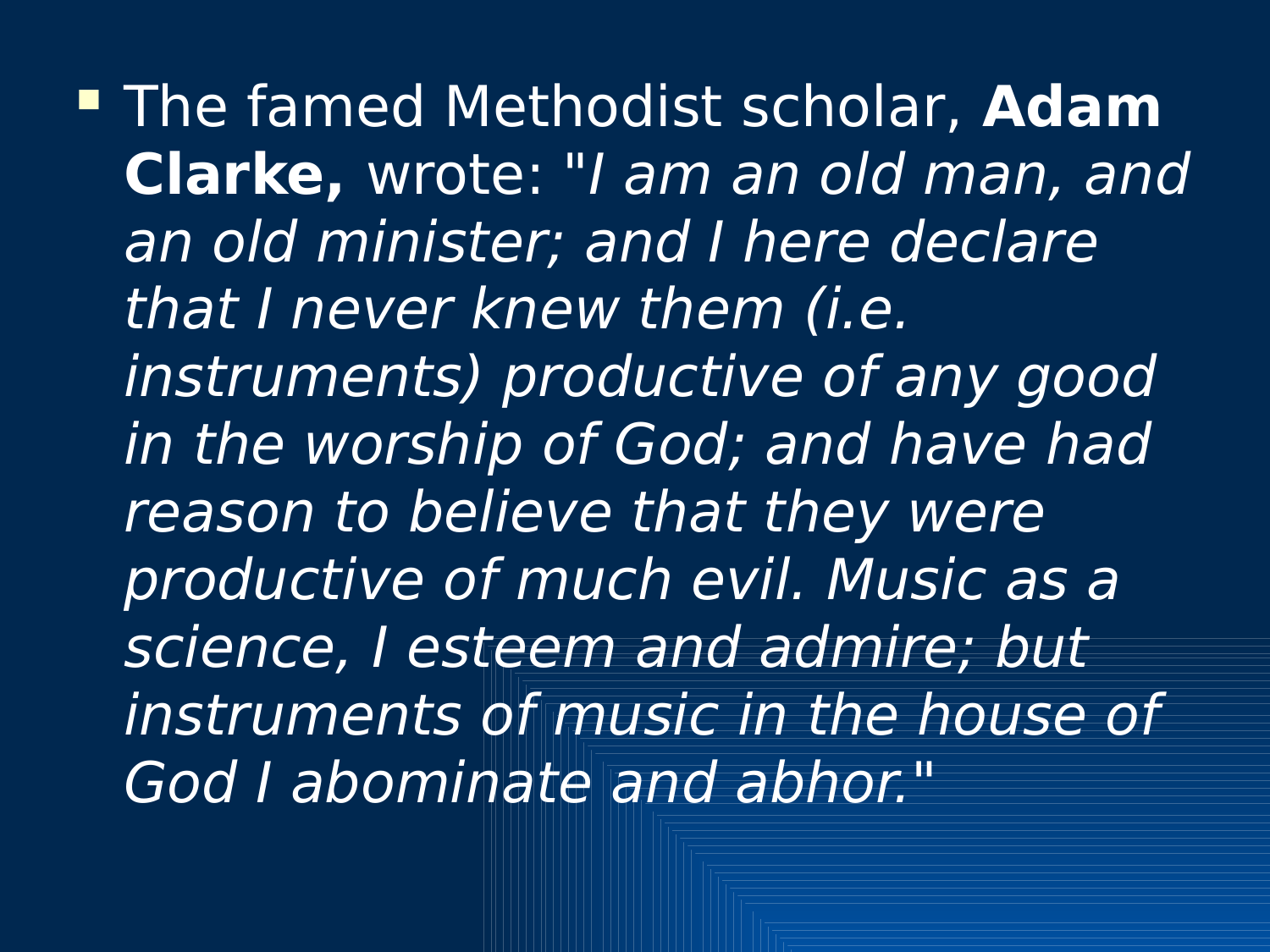

The famed Methodist scholar, Adam Clarke, wrote: "I am an old man, and an old minister; and I here declare that I never knew them (i.e. instruments) productive of any good in the worship of God; and have had reason to believe that they were productive of much evil. Music as a science, I esteem and admire; but instruments of music in the house of God I abominate and abhor."